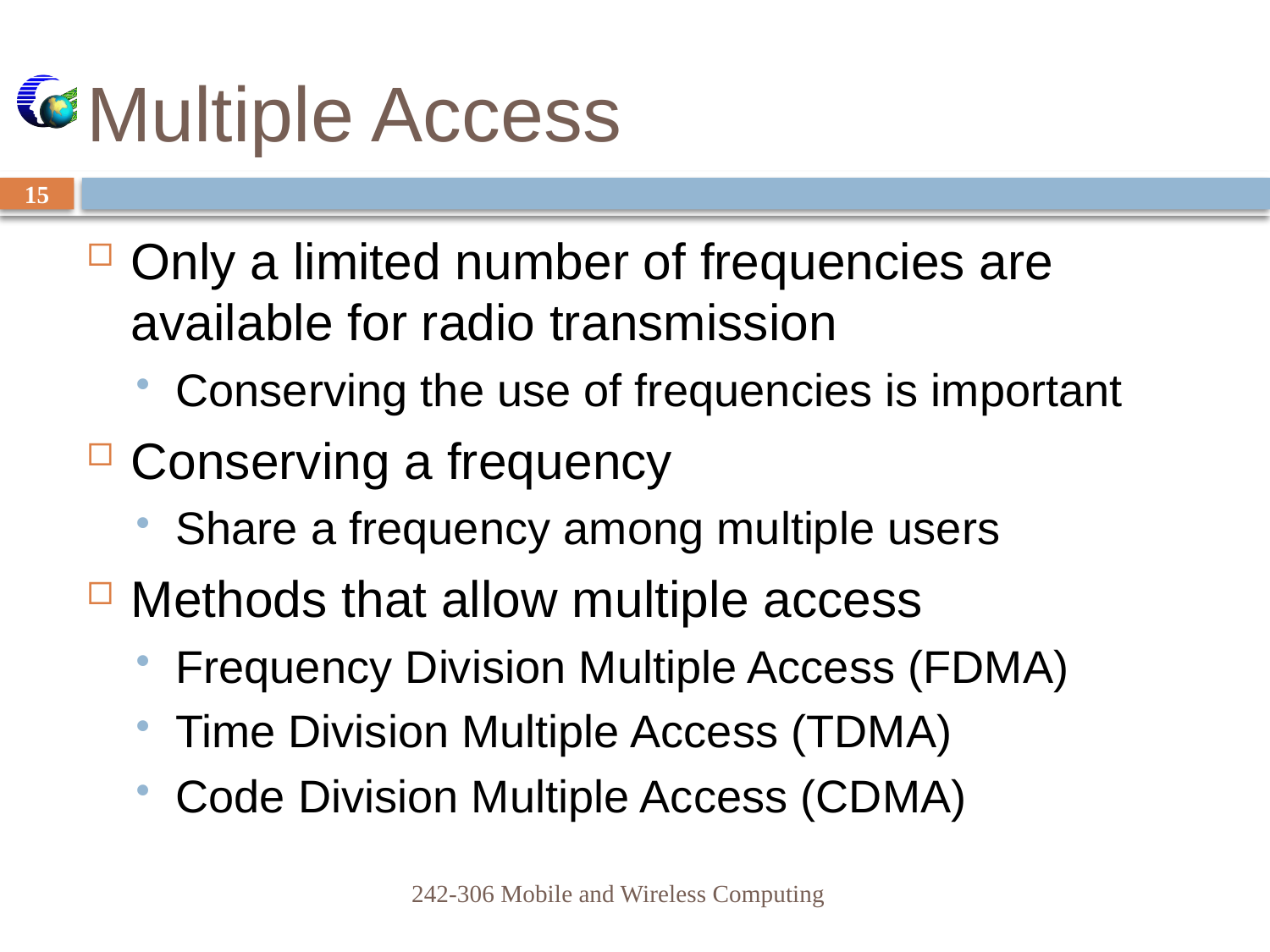

# Multiple Access
15
Only a limited number of frequencies are available for radio transmission
Conserving the use of frequencies is important
Conserving a frequency
Share a frequency among multiple users
Methods that allow multiple access
Frequency Division Multiple Access (FDMA)
Time Division Multiple Access (TDMA)
Code Division Multiple Access (CDMA)
242-306 Mobile and Wireless Computing